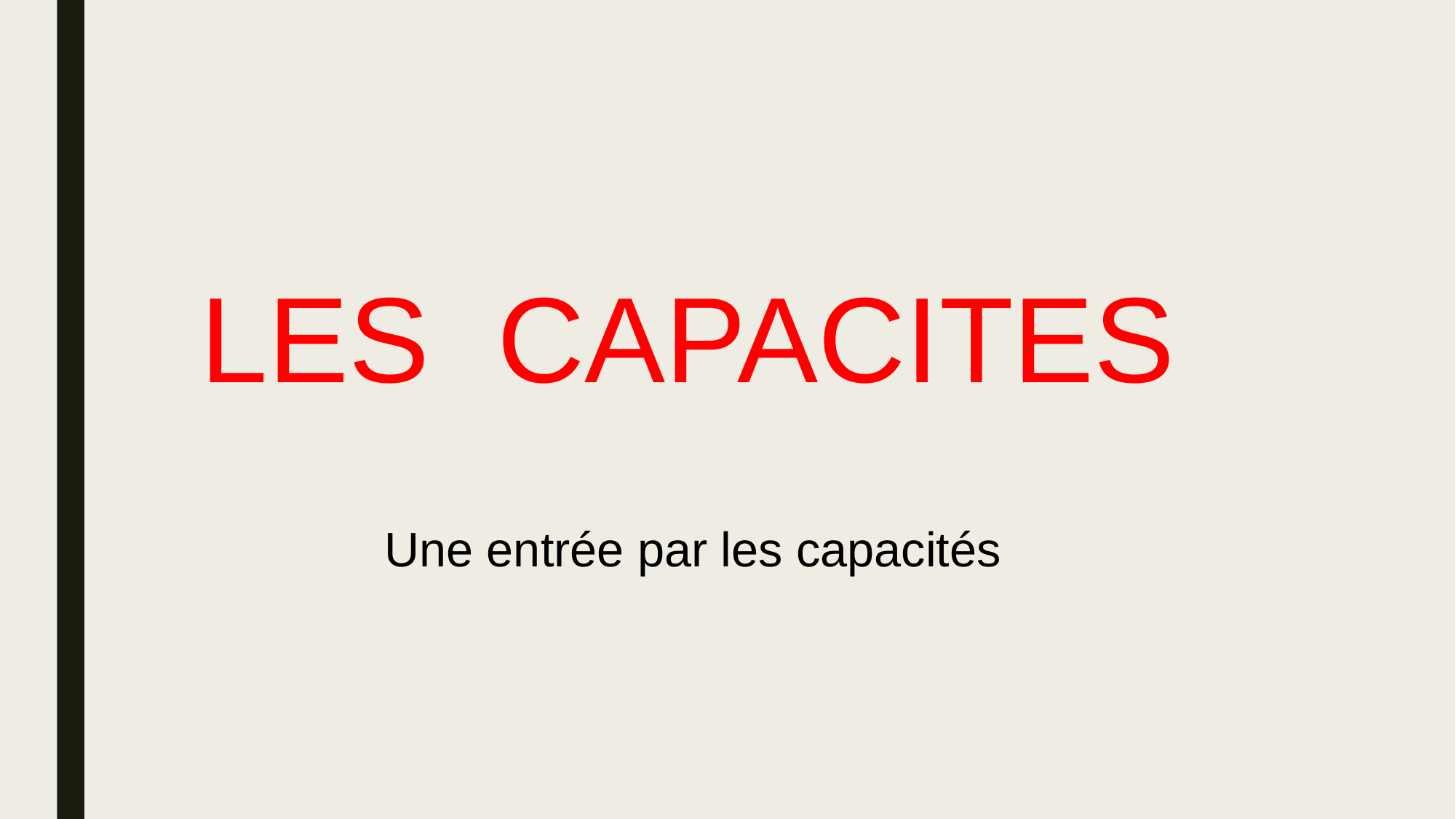

LES  CAPACITES
Une entrée par les capacités